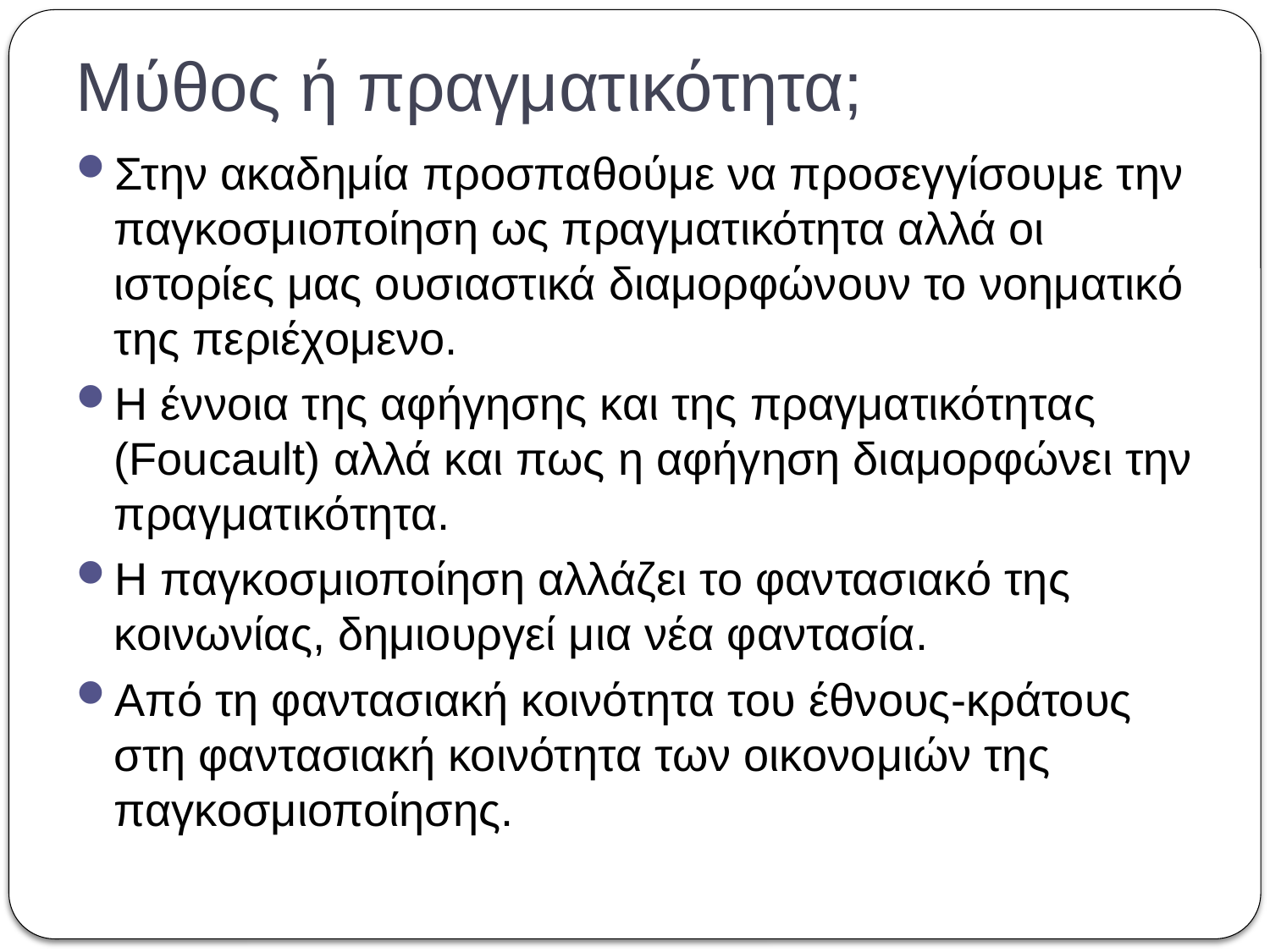

# Μύθος ή πραγματικότητα;
Στην ακαδημία προσπαθούμε να προσεγγίσουμε την παγκοσμιοποίηση ως πραγματικότητα αλλά οι ιστορίες μας ουσιαστικά διαμορφώνουν το νοηματικό της περιέχομενο.
Η έννοια της αφήγησης και της πραγματικότητας (Foucault) αλλά και πως η αφήγηση διαμορφώνει την πραγματικότητα.
Η παγκοσμιοποίηση αλλάζει το φαντασιακό της κοινωνίας, δημιουργεί μια νέα φαντασία.
Από τη φαντασιακή κοινότητα του έθνους-κράτους στη φαντασιακή κοινότητα των οικονομιών της παγκοσμιοποίησης.